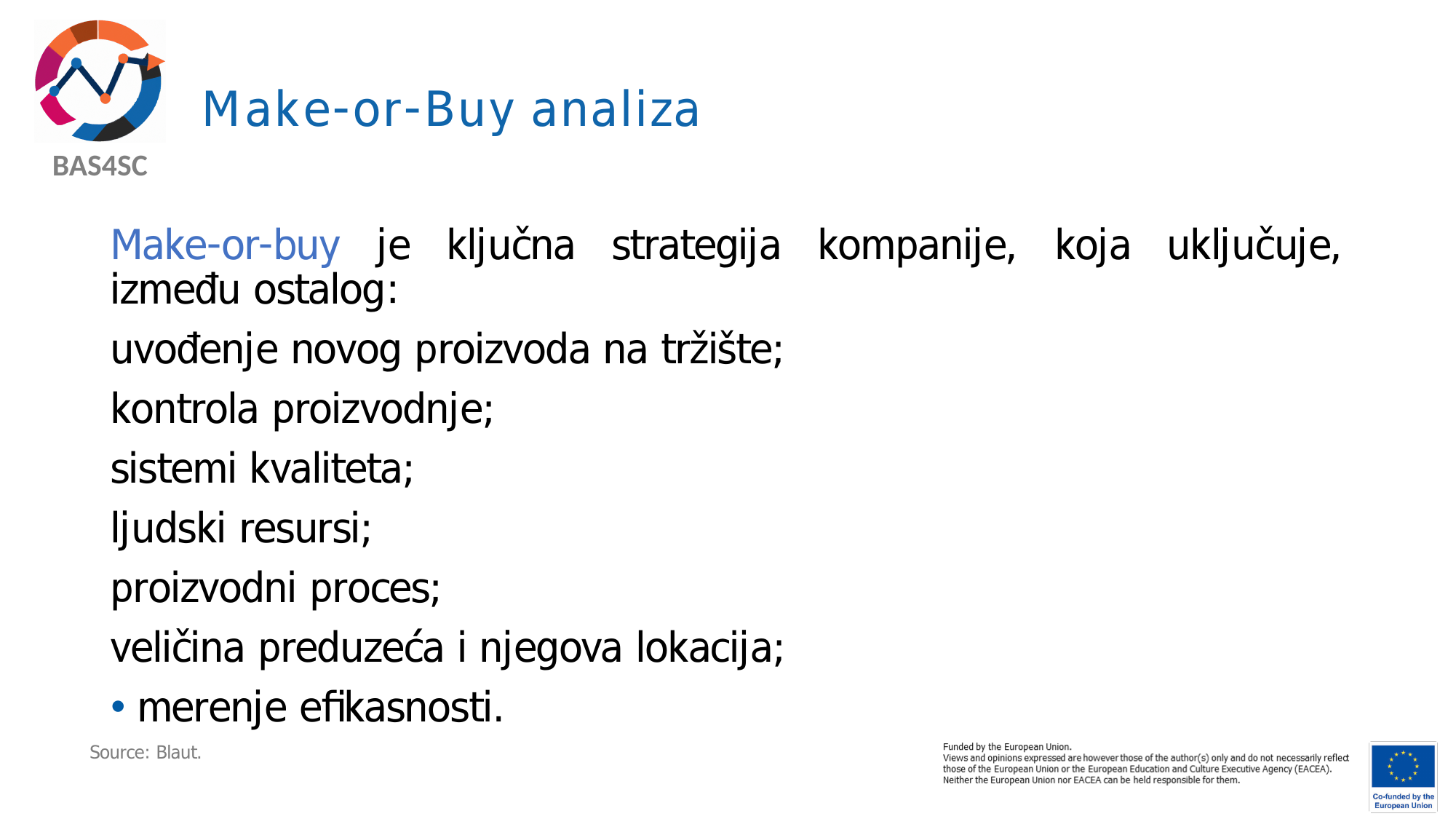

# Make-or-Buy analiza
Make-or-buy je ključna strategija kompanije, koja uključuje, između ostalog:
uvođenje novog proizvoda na tržište;
kontrola proizvodnje;
sistemi kvaliteta;
ljudski resursi;
proizvodni proces;
veličina preduzeća i njegova lokacija;
merenje efikasnosti.
Source: Blaut.